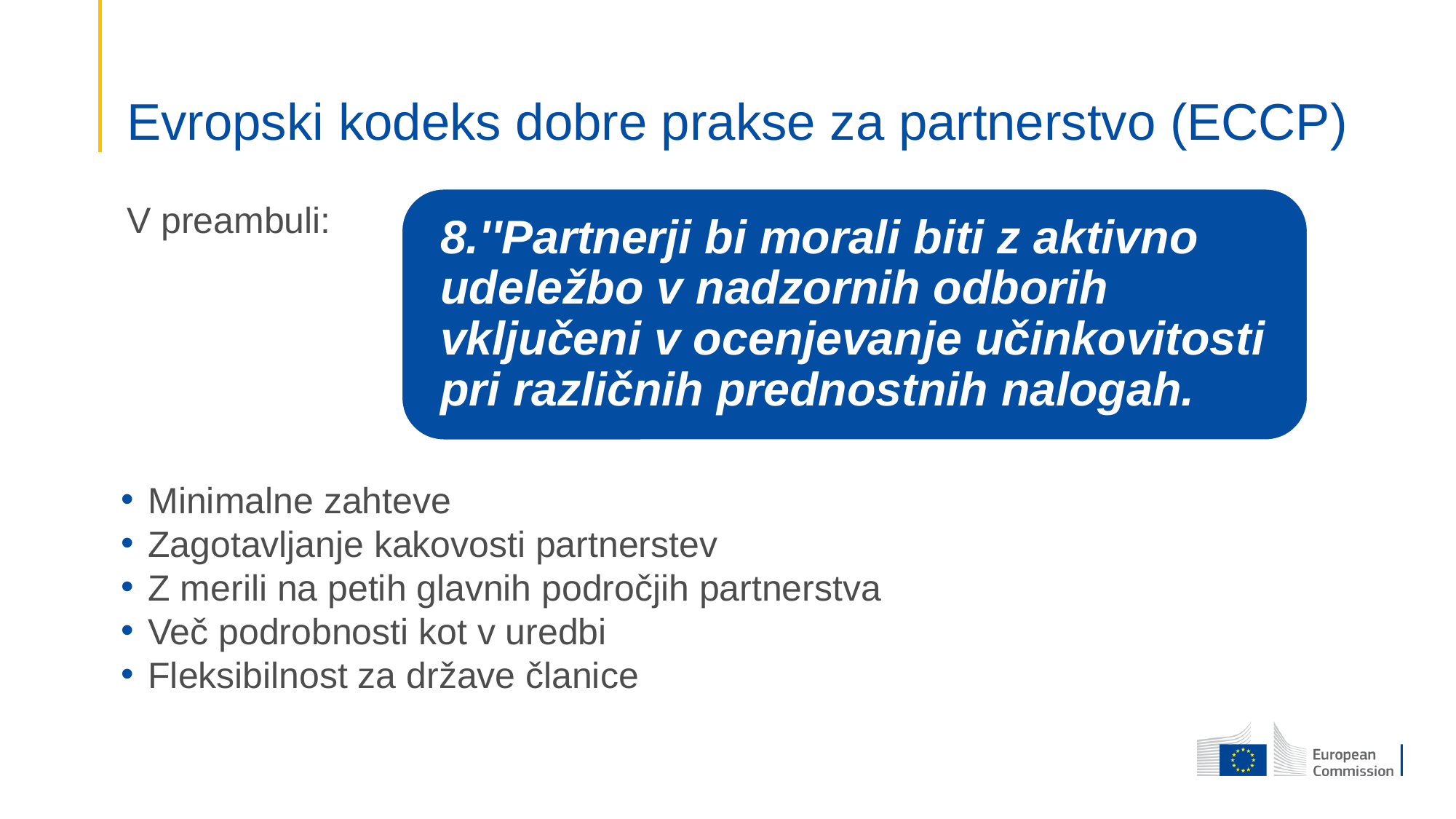

# Evropski kodeks dobre prakse za partnerstvo (ECCP)
8.''Partnerji bi morali biti z aktivno udeležbo v nadzornih odborih vključeni v ocenjevanje učinkovitosti pri različnih prednostnih nalogah.
V preambuli:
Minimalne zahteve
Zagotavljanje kakovosti partnerstev
Z merili na petih glavnih področjih partnerstva
Več podrobnosti kot v uredbi
Fleksibilnost za države članice